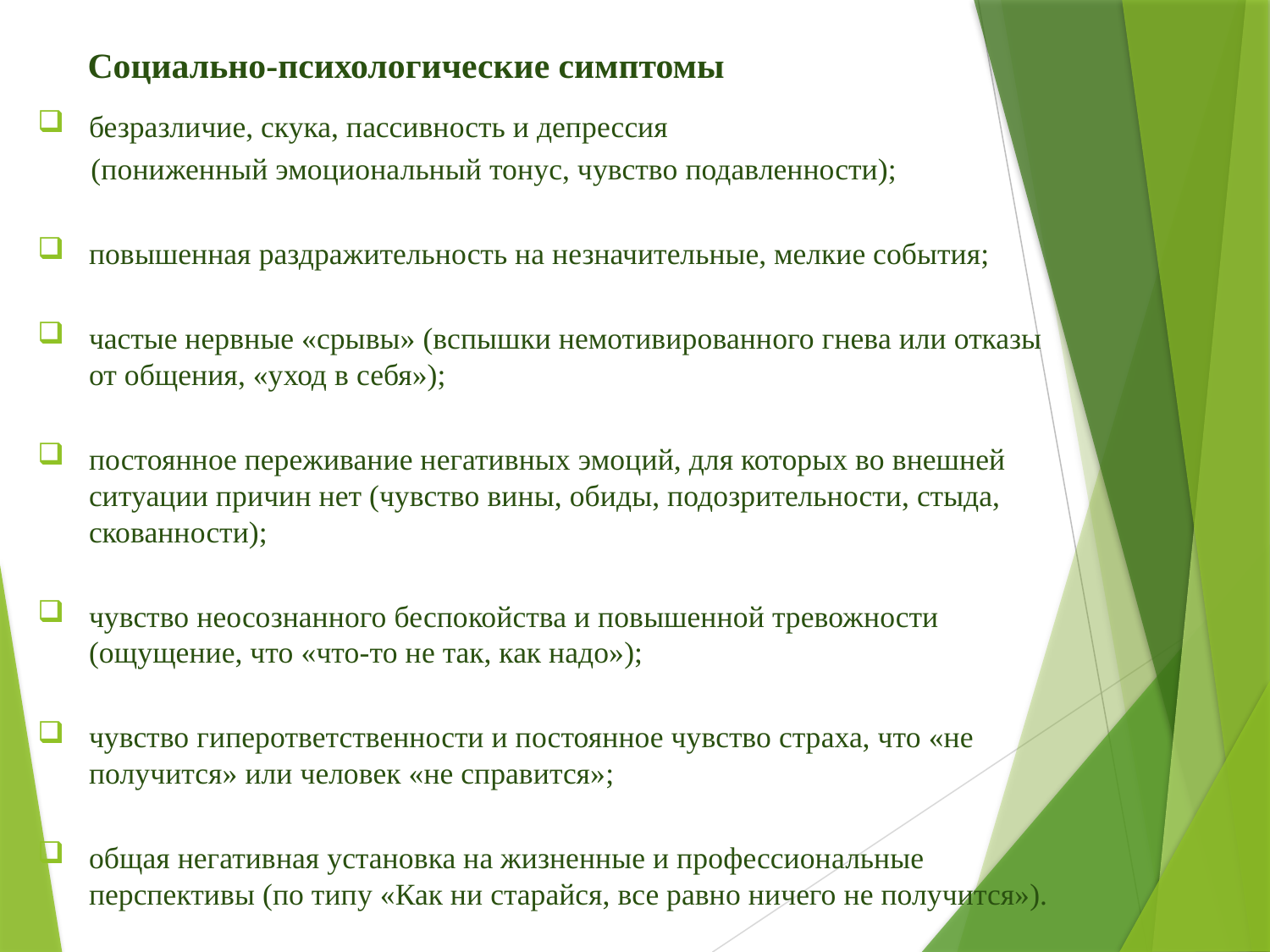

# Социально-психологические симптомы
безразличие, скука, пассивность и депрессия
       (пониженный эмоциональный тонус, чувство подавленности);

повышенная раздражительность на незначительные, мелкие события;

частые нервные «срывы» (вспышки немотивированного гнева или отказы от общения, «уход в себя»);

постоянное переживание негативных эмоций, для которых во внешней ситуации причин нет (чувство вины, обиды, подозрительности, стыда, скованности);

чувство неосознанного беспокойства и повышенной тревожности (ощущение, что «что-то не так, как надо»);

чувство гиперответственности и постоянное чувство страха, что «не получится» или человек «не справится»;

общая негативная установка на жизненные и профессиональные перспективы (по типу «Как ни старайся, все равно ничего не получится»).